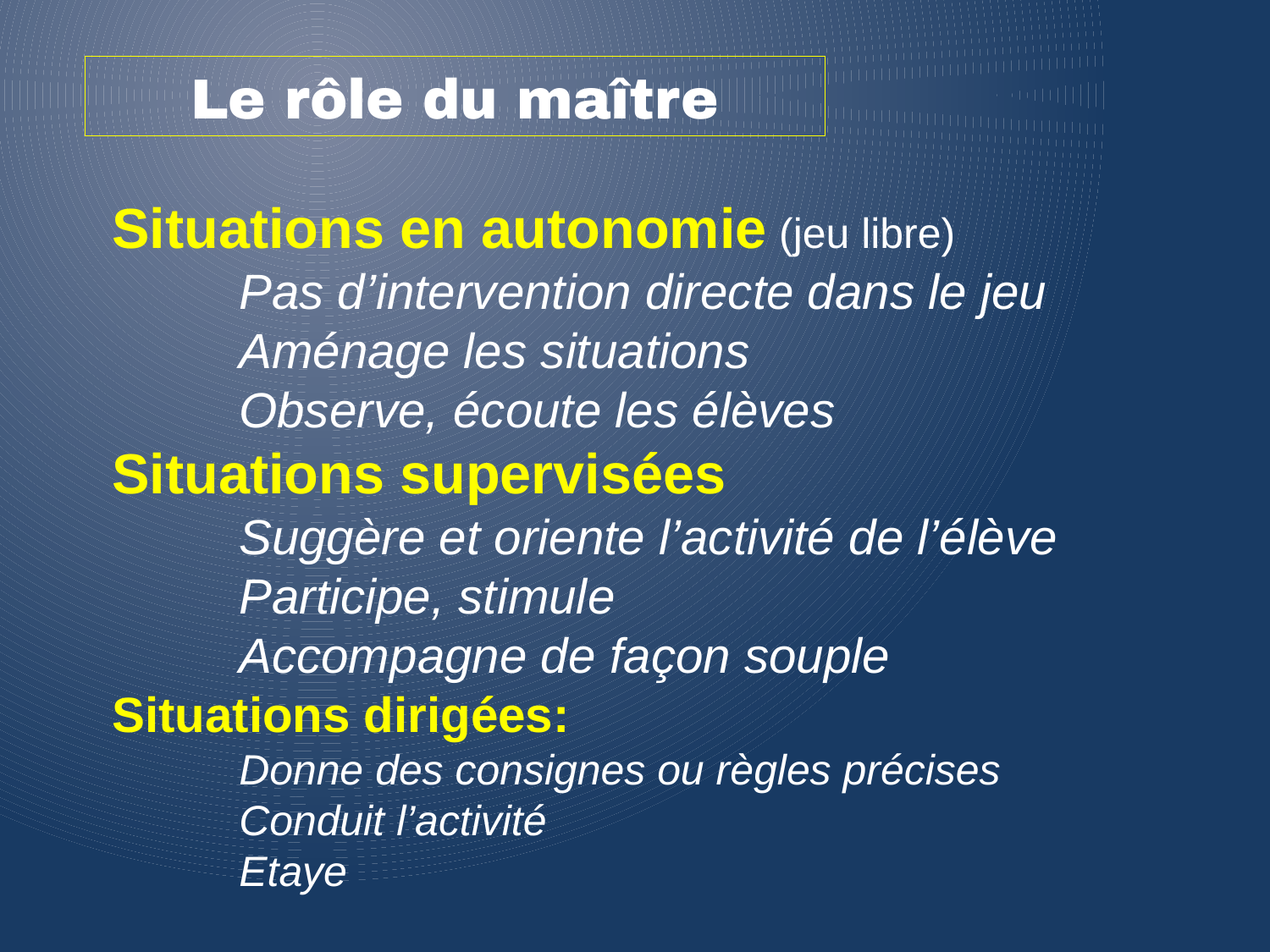

Le rôle du maître
Situations en autonomie (jeu libre)
	Pas d’intervention directe dans le jeu
	Aménage les situations
	Observe, écoute les élèves
Situations supervisées
	Suggère et oriente l’activité de l’élève
	Participe, stimule
	Accompagne de façon souple
Situations dirigées:
	Donne des consignes ou règles précises
	Conduit l’activité
	Etaye